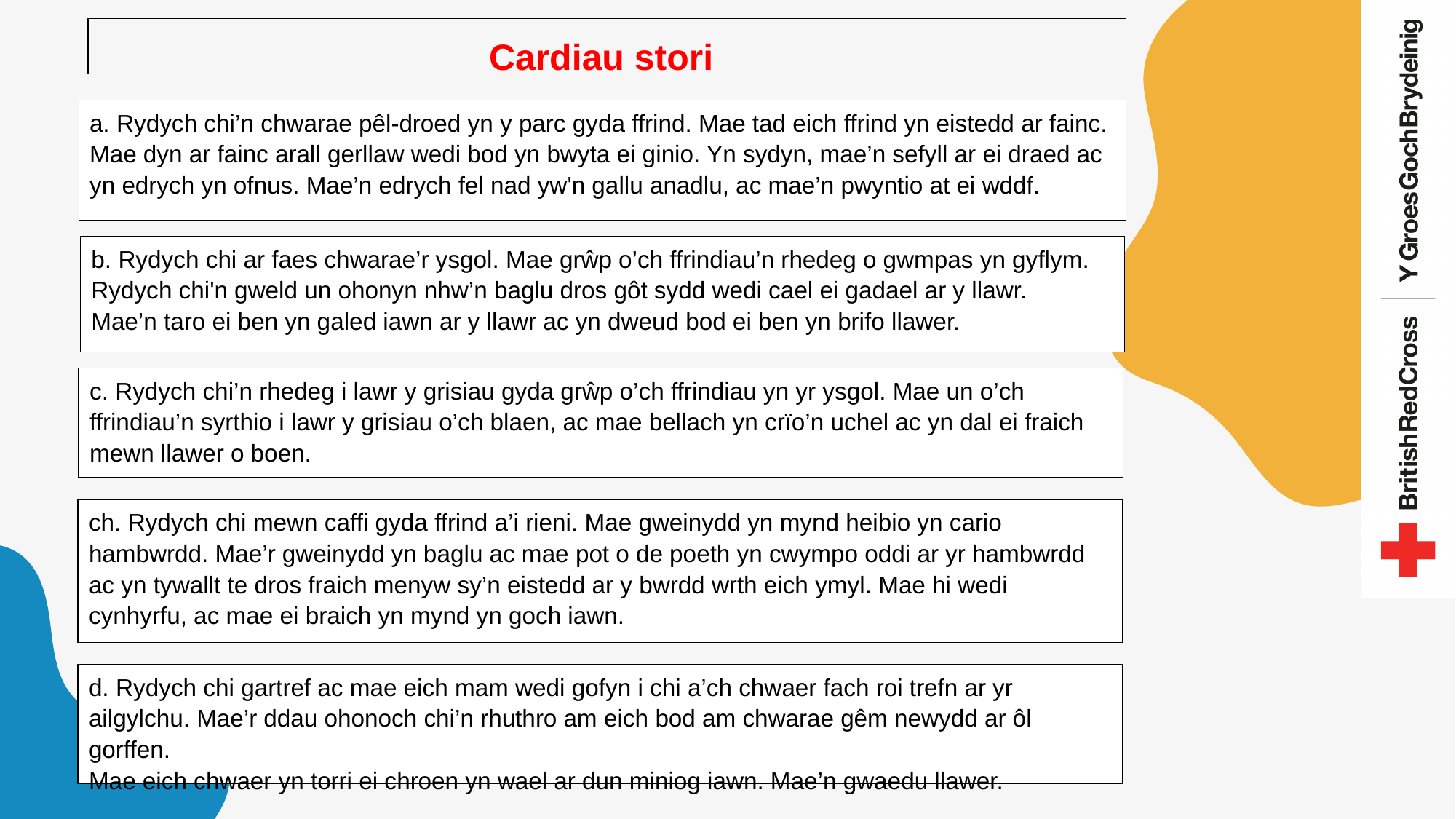

Cardiau stori
a. Rydych chi’n chwarae pêl-droed yn y parc gyda ffrind. Mae tad eich ffrind yn eistedd ar fainc. Mae dyn ar fainc arall gerllaw wedi bod yn bwyta ei ginio. Yn sydyn, mae’n sefyll ar ei draed ac
yn edrych yn ofnus. Mae’n edrych fel nad yw'n gallu anadlu, ac mae’n pwyntio at ei wddf.

b. Rydych chi ar faes chwarae’r ysgol. Mae grŵp o’ch ffrindiau’n rhedeg o gwmpas yn gyflym. Rydych chi'n gweld un ohonyn nhw’n baglu dros gôt sydd wedi cael ei gadael ar y llawr.
Mae’n taro ei ben yn galed iawn ar y llawr ac yn dweud bod ei ben yn brifo llawer.

c. Rydych chi’n rhedeg i lawr y grisiau gyda grŵp o’ch ffrindiau yn yr ysgol. Mae un o’ch ffrindiau’n syrthio i lawr y grisiau o’ch blaen, ac mae bellach yn crïo’n uchel ac yn dal ei fraich mewn llawer o boen.

ch. Rydych chi mewn caffi gyda ffrind a’i rieni. Mae gweinydd yn mynd heibio yn cario hambwrdd. Mae’r gweinydd yn baglu ac mae pot o de poeth yn cwympo oddi ar yr hambwrdd ac yn tywallt te dros fraich menyw sy’n eistedd ar y bwrdd wrth eich ymyl. Mae hi wedi cynhyrfu, ac mae ei braich yn mynd yn goch iawn.

d. Rydych chi gartref ac mae eich mam wedi gofyn i chi a’ch chwaer fach roi trefn ar yr ailgylchu. Mae’r ddau ohonoch chi’n rhuthro am eich bod am chwarae gêm newydd ar ôl gorffen.
Mae eich chwaer yn torri ei chroen yn wael ar dun miniog iawn. Mae’n gwaedu llawer.